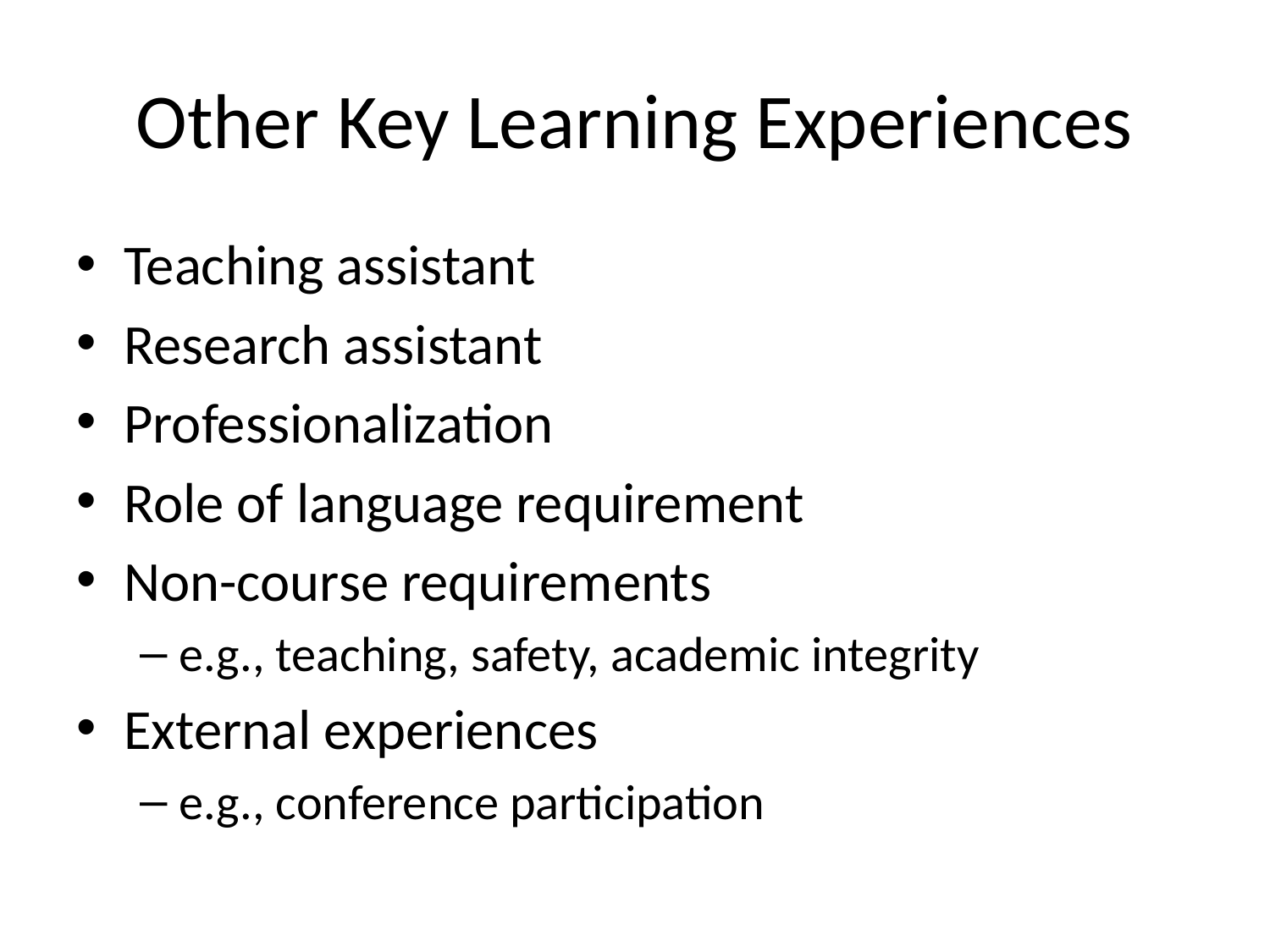

# Other Key Learning Experiences
Teaching assistant
Research assistant
Professionalization
Role of language requirement
Non-course requirements
e.g., teaching, safety, academic integrity
External experiences
e.g., conference participation